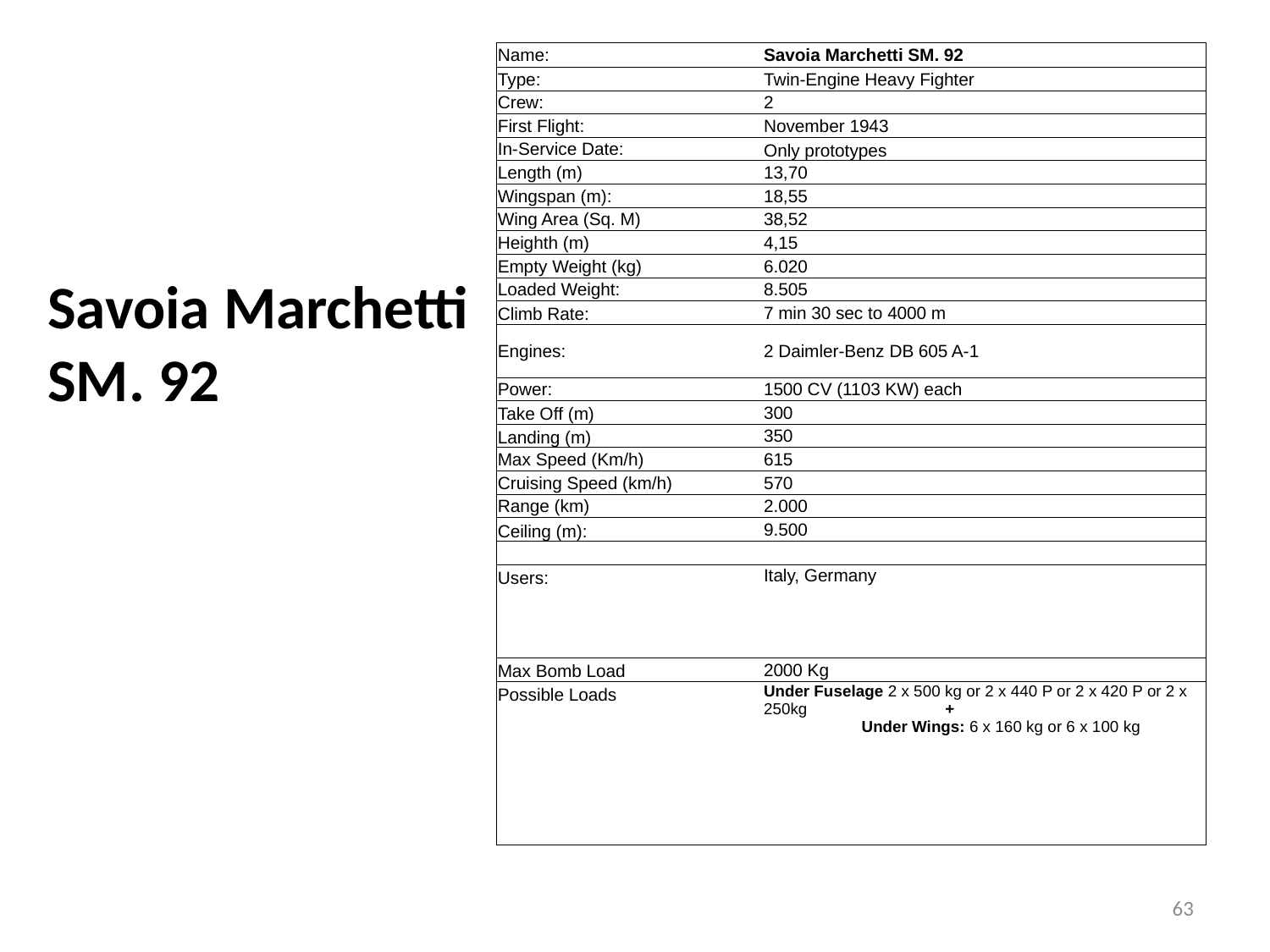

| Name: |  |  | Savoia Marchetti SM. 92 |  |  |  |  |
| --- | --- | --- | --- | --- | --- | --- | --- |
| Type: |  |  | Twin-Engine Heavy Fighter |  |  |  |  |
| Crew: |  |  | 2 |  |  |  |  |
| First Flight: |  |  | November 1943 |  |  |  |  |
| In-Service Date: |  |  | Only prototypes |  |  |  |  |
| Length (m) |  |  | 13,70 |  |  |  |  |
| Wingspan (m): |  |  | 18,55 |  |  |  |  |
| Wing Area (Sq. M) |  |  | 38,52 |  |  |  |  |
| Heighth (m) |  |  | 4,15 |  |  |  |  |
| Empty Weight (kg) |  |  | 6.020 |  |  |  |  |
| Loaded Weight: |  |  | 8.505 |  |  |  |  |
| Climb Rate: |  |  | 7 min 30 sec to 4000 m |  |  |  |  |
| Engines: |  |  | 2 Daimler-Benz DB 605 A-1 |  |  |  |  |
| Power: |  |  | 1500 CV (1103 KW) each |  |  |  |  |
| Take Off (m) |  |  | 300 |  |  |  |  |
| Landing (m) |  |  | 350 |  |  |  |  |
| Max Speed (Km/h) |  |  | 615 |  |  |  |  |
| Cruising Speed (km/h) |  |  | 570 |  |  |  |  |
| Range (km) |  |  | 2.000 |  |  |  |  |
| Ceiling (m): |  |  | 9.500 |  |  |  |  |
|  |  |  |  |  |  |  |  |
| Users: |  |  | Italy, Germany |  |  |  |  |
|  |  |  |  |  |  |  |  |
|  |  |  |  |  |  |  |  |
|  |  |  |  |  |  |  |  |
| Max Bomb Load |  |  | 2000 Kg |  |  |  |  |
| Possible Loads |  |  | Under Fuselage 2 x 500 kg or 2 x 440 P or 2 x 420 P or 2 x 250kg + Under Wings: 6 x 160 kg or 6 x 100 kg |  |  |  |  |
|  |  |  |  |  |  |  |  |
|  |  |  |  |  |  |  |  |
|  |  |  |  |  |  |  |  |
|  |  |  |  |  |  |  |  |
|  |  |  |  |  |  |  |  |
|  |  |  |  |  |  |  |  |
# Savoia Marchetti SM. 92
63